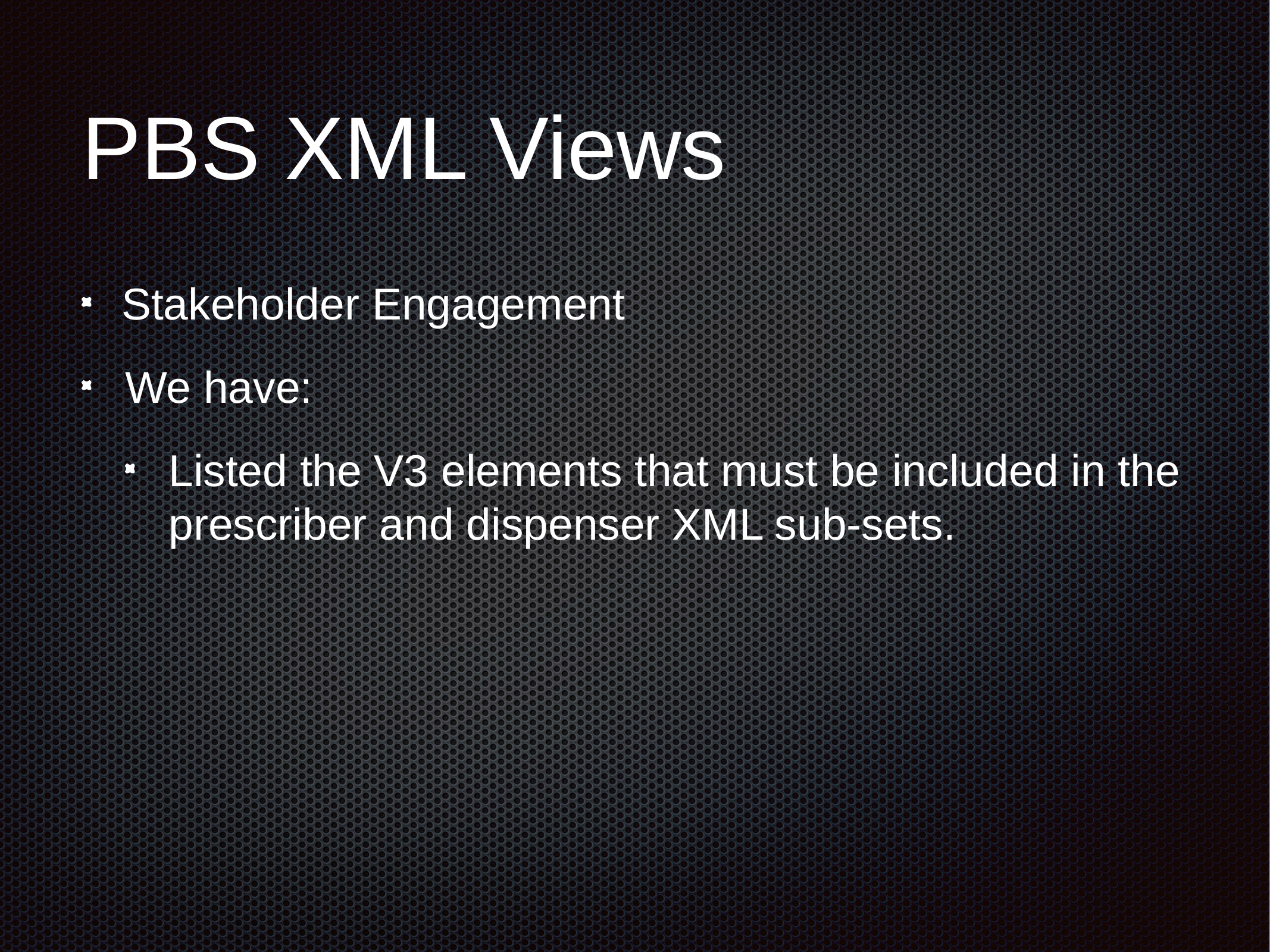

# PBS XML Views
Stakeholder Engagement
We have:
Listed the V3 elements that must be included in the prescriber and dispenser XML sub-sets.